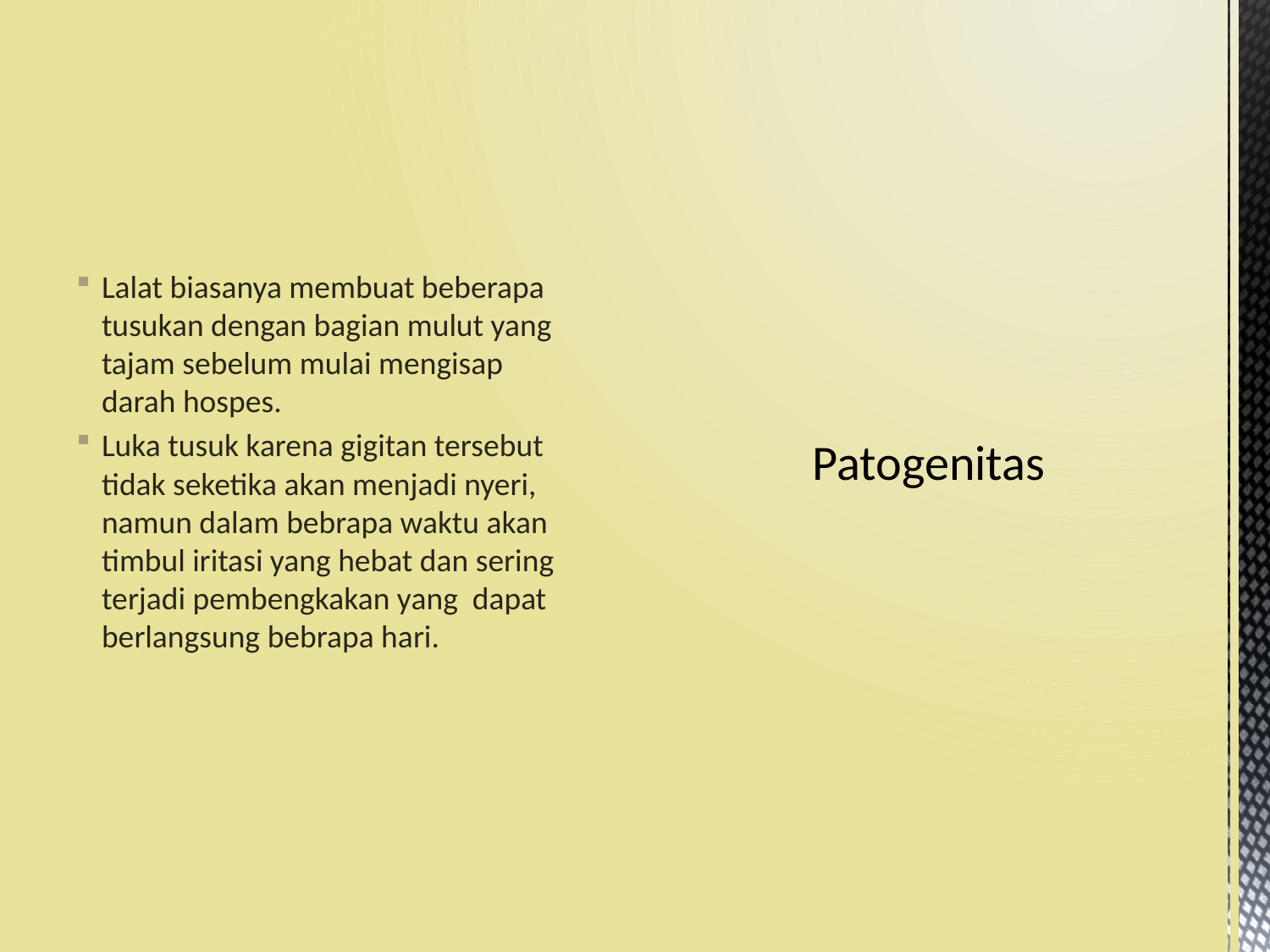

Lalat biasanya membuat beberapa tusukan dengan bagian mulut yang tajam sebelum mulai mengisap darah hospes.
Luka tusuk karena gigitan tersebut tidak seketika akan menjadi nyeri, namun dalam bebrapa waktu akan timbul iritasi yang hebat dan sering terjadi pembengkakan yang  dapat berlangsung bebrapa hari.
# Patogenitas